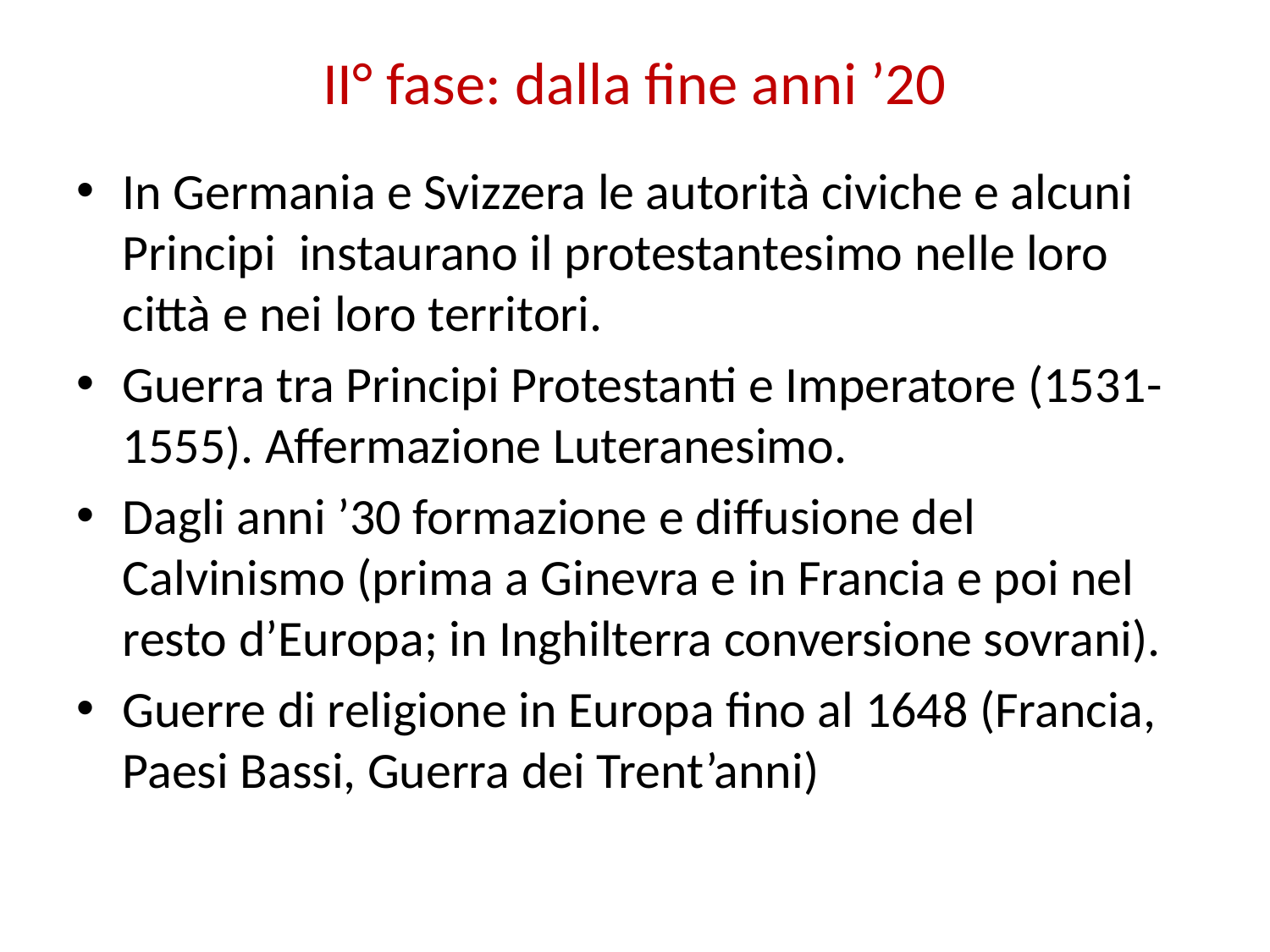

# II° fase: dalla fine anni ’20
In Germania e Svizzera le autorità civiche e alcuni Principi  instaurano il protestantesimo nelle loro città e nei loro territori.
Guerra tra Principi Protestanti e Imperatore (1531-1555). Affermazione Luteranesimo.
Dagli anni ’30 formazione e diffusione del Calvinismo (prima a Ginevra e in Francia e poi nel resto d’Europa; in Inghilterra conversione sovrani).
Guerre di religione in Europa fino al 1648 (Francia, Paesi Bassi, Guerra dei Trent’anni)